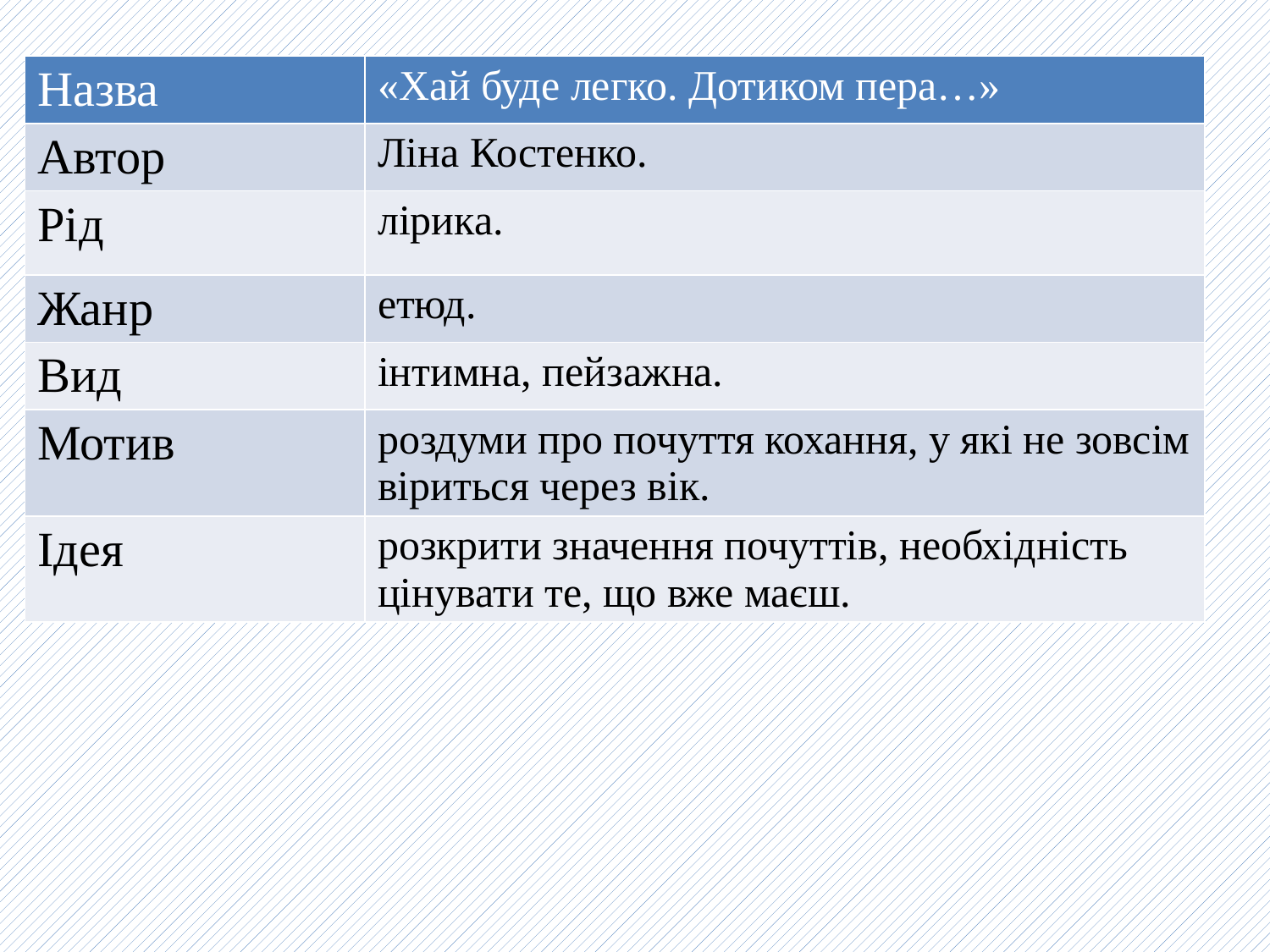

| Назва | «Хай буде легко. Дотиком пера…» |
| --- | --- |
| Автор | Ліна Костенко. |
| Рід | лірика. |
| Жанр | етюд. |
| Вид | інтимна, пейзажна. |
| Мотив | роздуми про почуття кохання, у які не зовсім віриться через вік. |
| Ідея | розкрити значення почуттів, необхідність цінувати те, що вже маєш. |